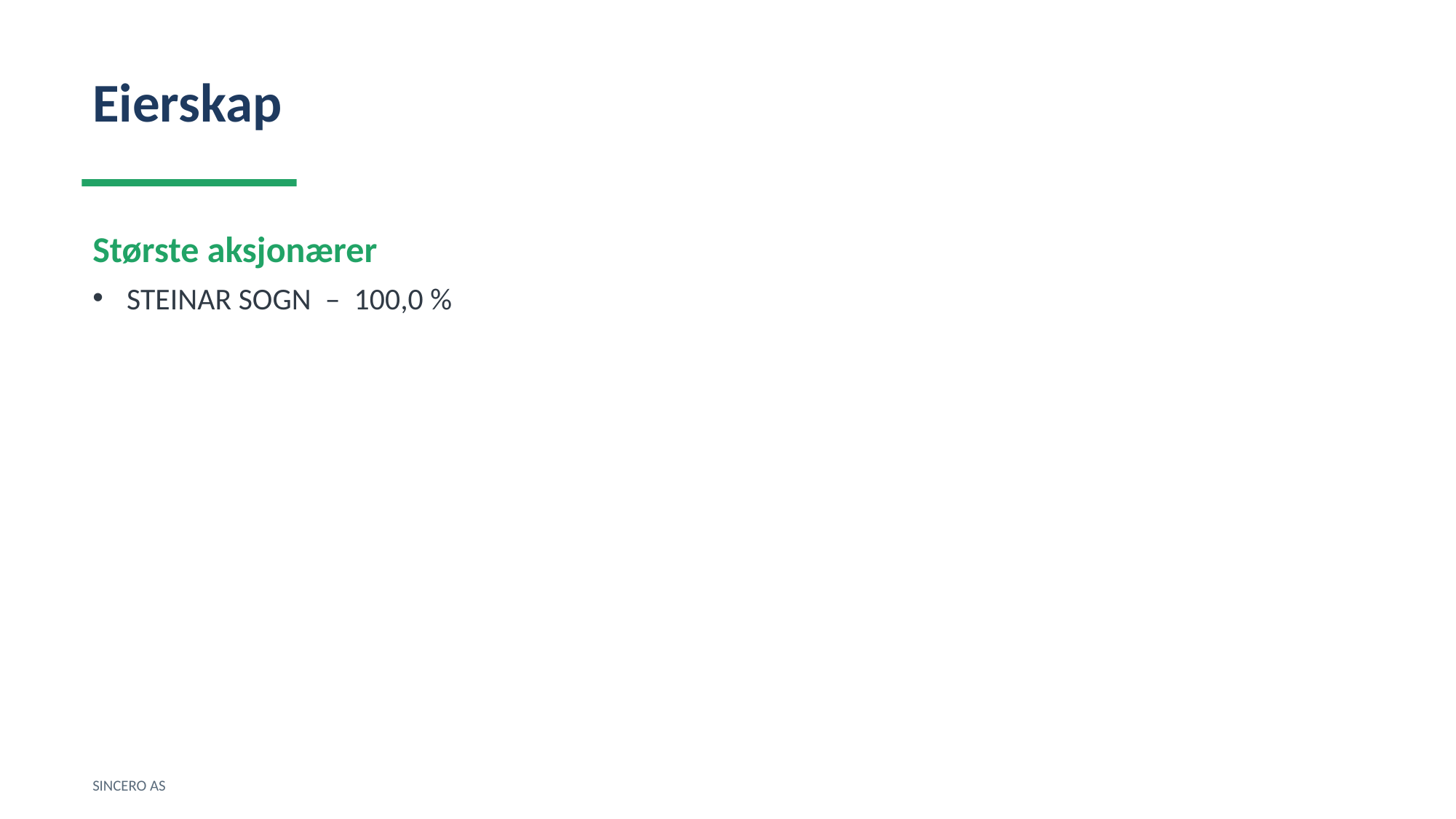

Eierskap

Største aksjonærer
STEINAR SOGN  –  100,0 %
SINCERO AS